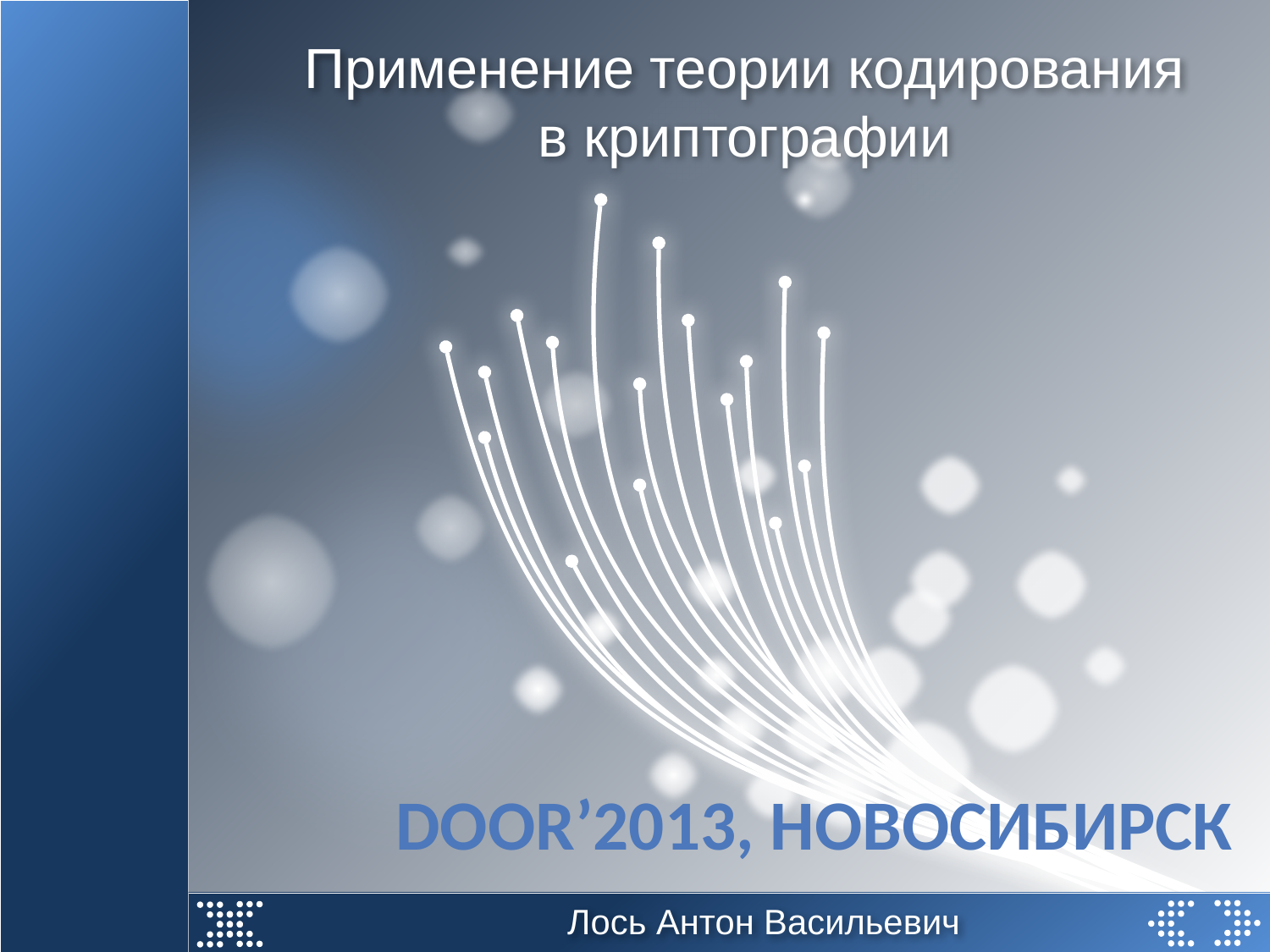

Применение теории кодирования в криптографии
Door’2013, новосибирск
Лось Антон Васильевич